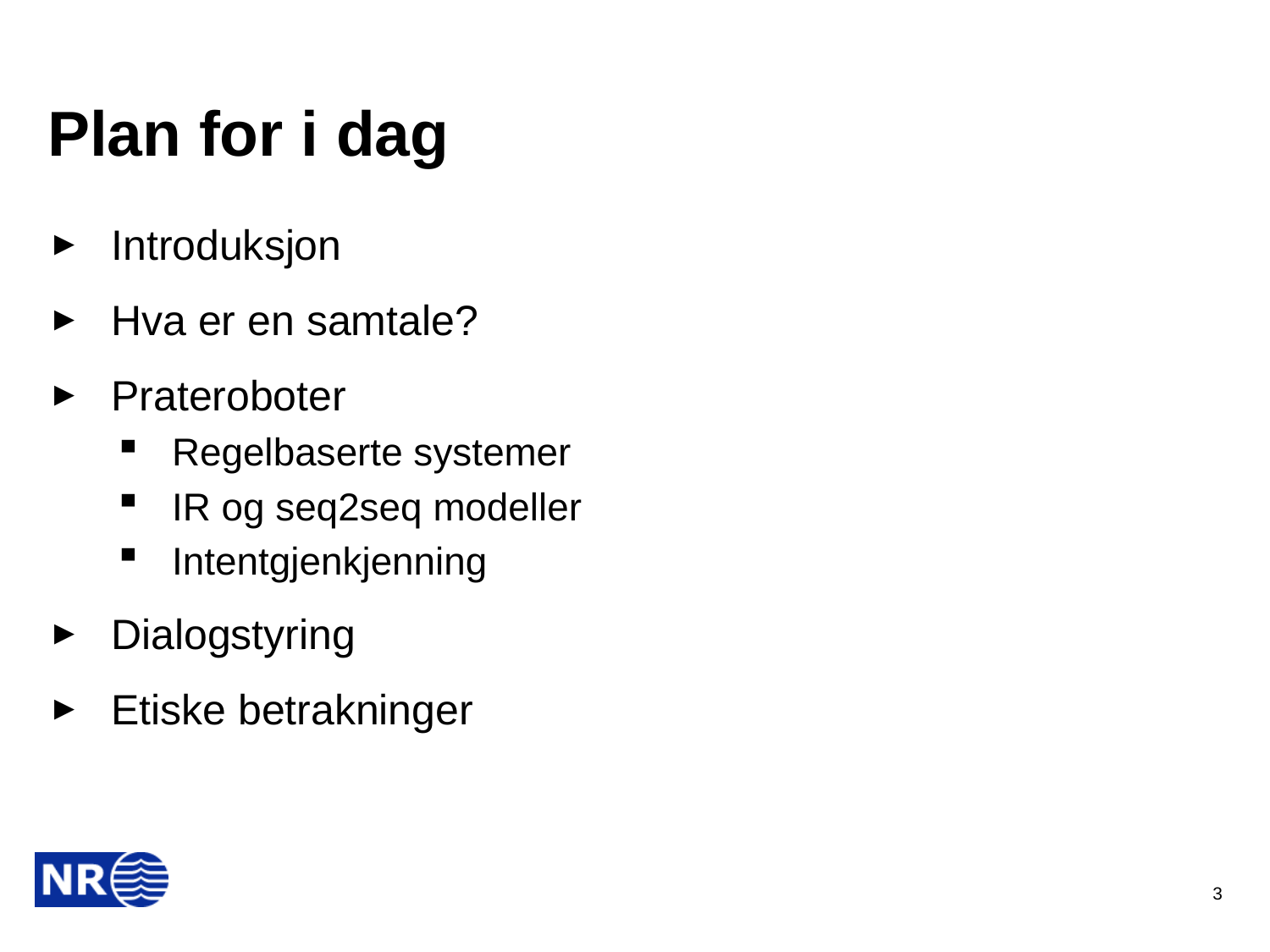

# Plan for i dag
Introduksjon
Hva er en samtale?
Prateroboter
Regelbaserte systemer
IR og seq2seq modeller
Intentgjenkjenning
Dialogstyring
Etiske betrakninger
3